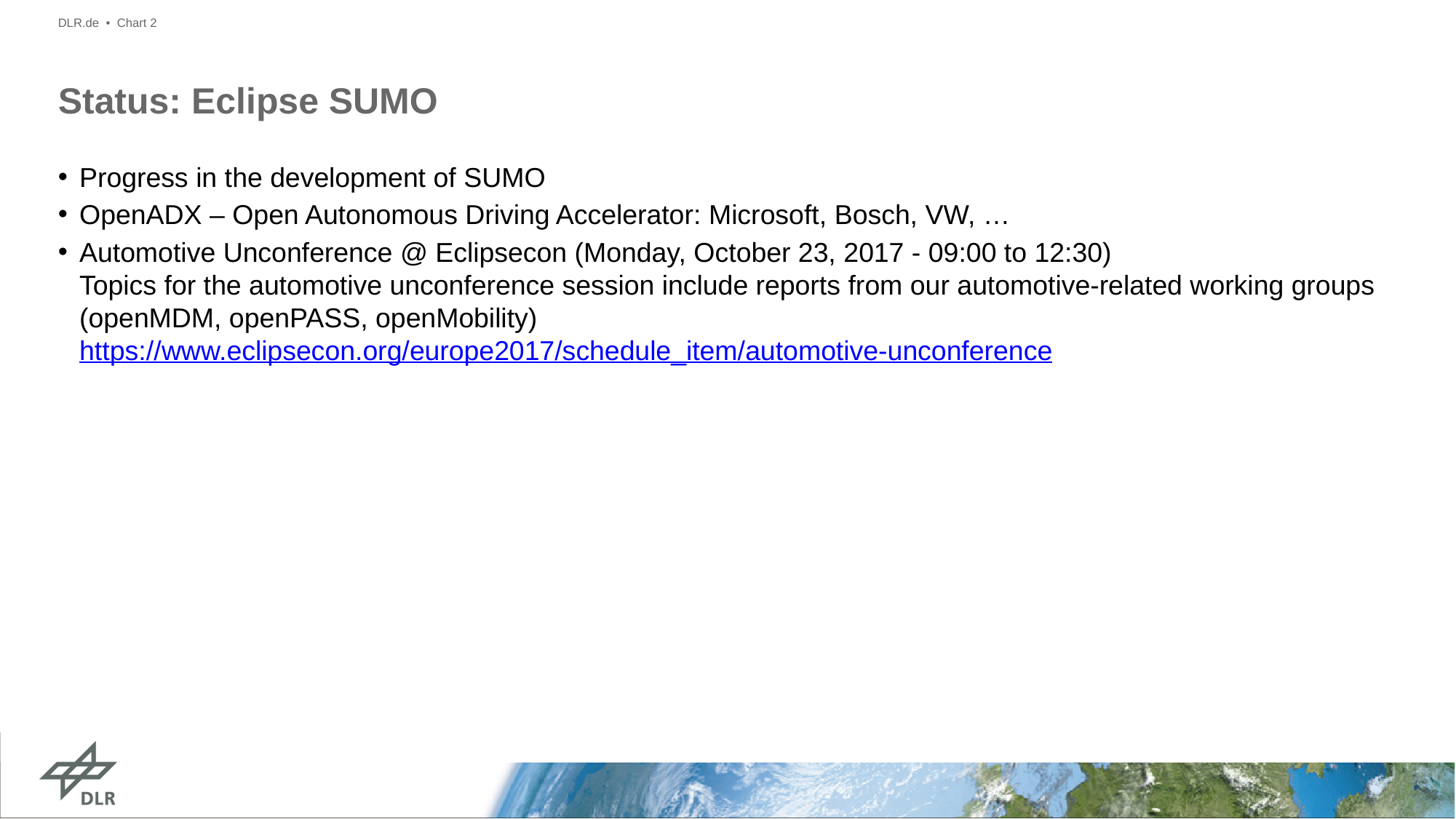

DLR.de  •  Chart 2
# Status: Eclipse SUMO
Progress in the development of SUMO
OpenADX – Open Autonomous Driving Accelerator: Microsoft, Bosch, VW, …
Automotive Unconference @ Eclipsecon (Monday, October 23, 2017 - 09:00 to 12:30)
Topics for the automotive unconference session include reports from our automotive-related working groups (openMDM, openPASS, openMobility)
https://www.eclipsecon.org/europe2017/schedule_item/automotive-unconference